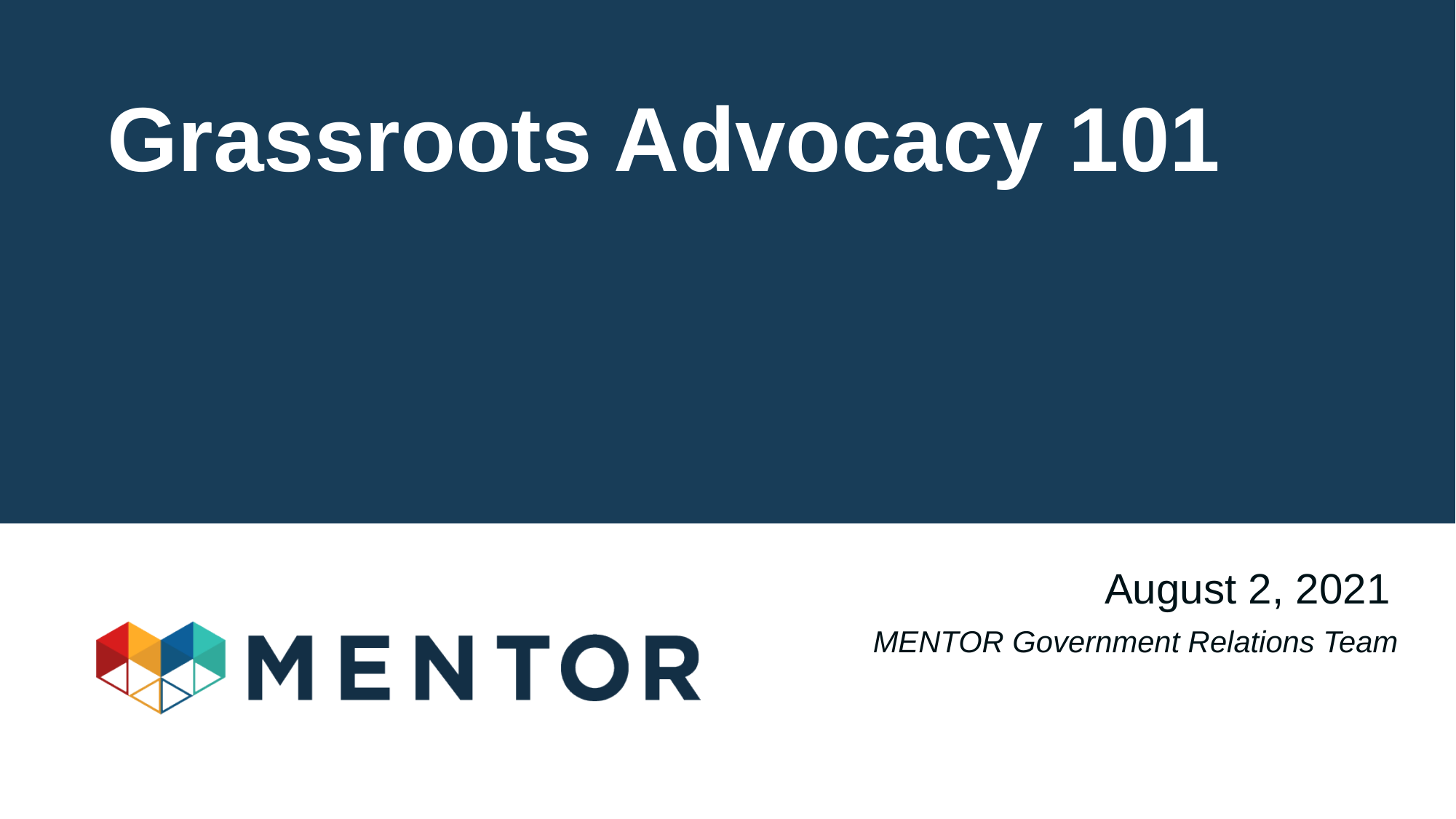

# Grassroots Advocacy 101
August 2, 2021
MENTOR Government Relations Team